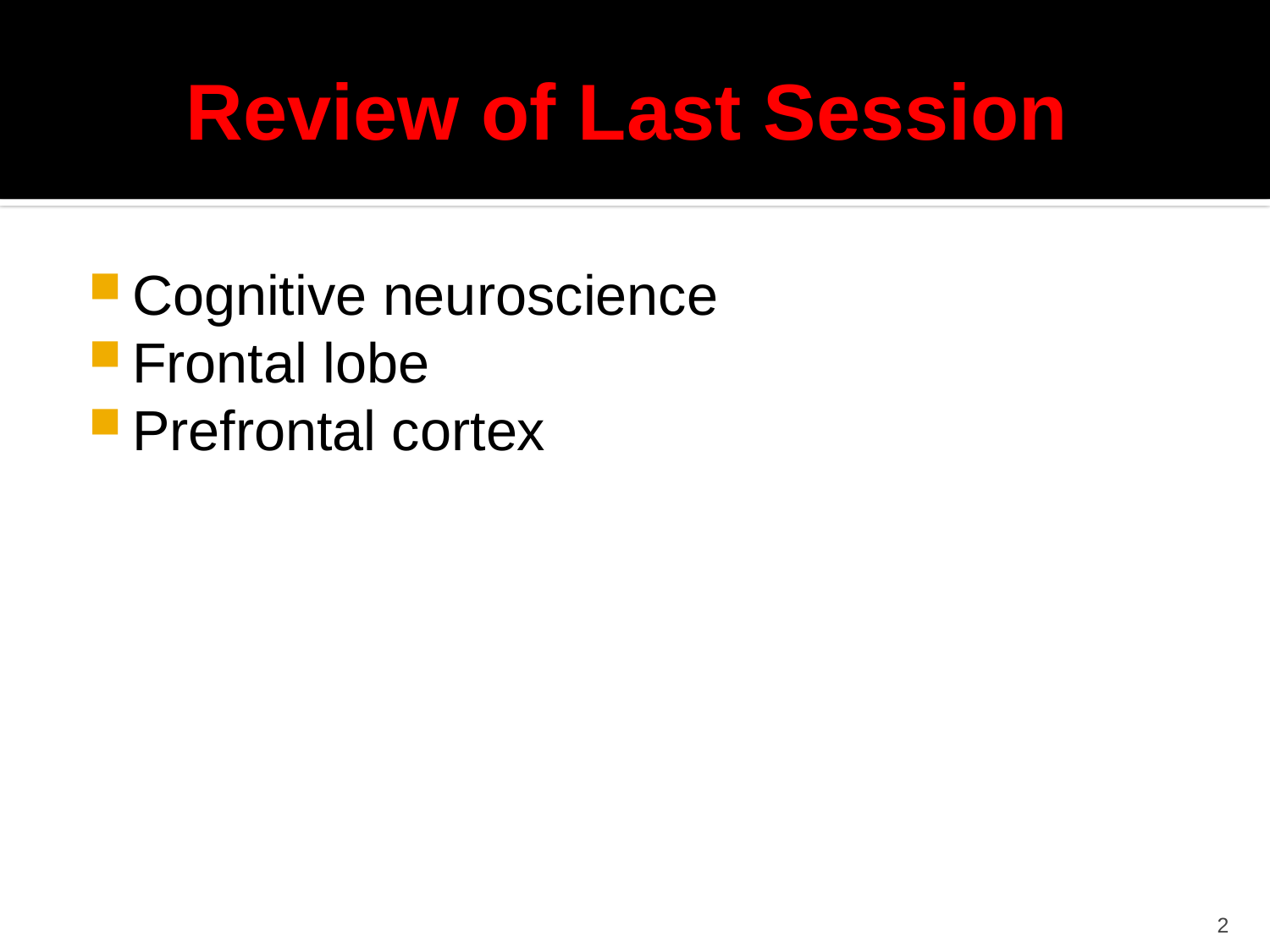

# Review of Last Session
Cognitive neuroscience
Frontal lobe
Prefrontal cortex
2